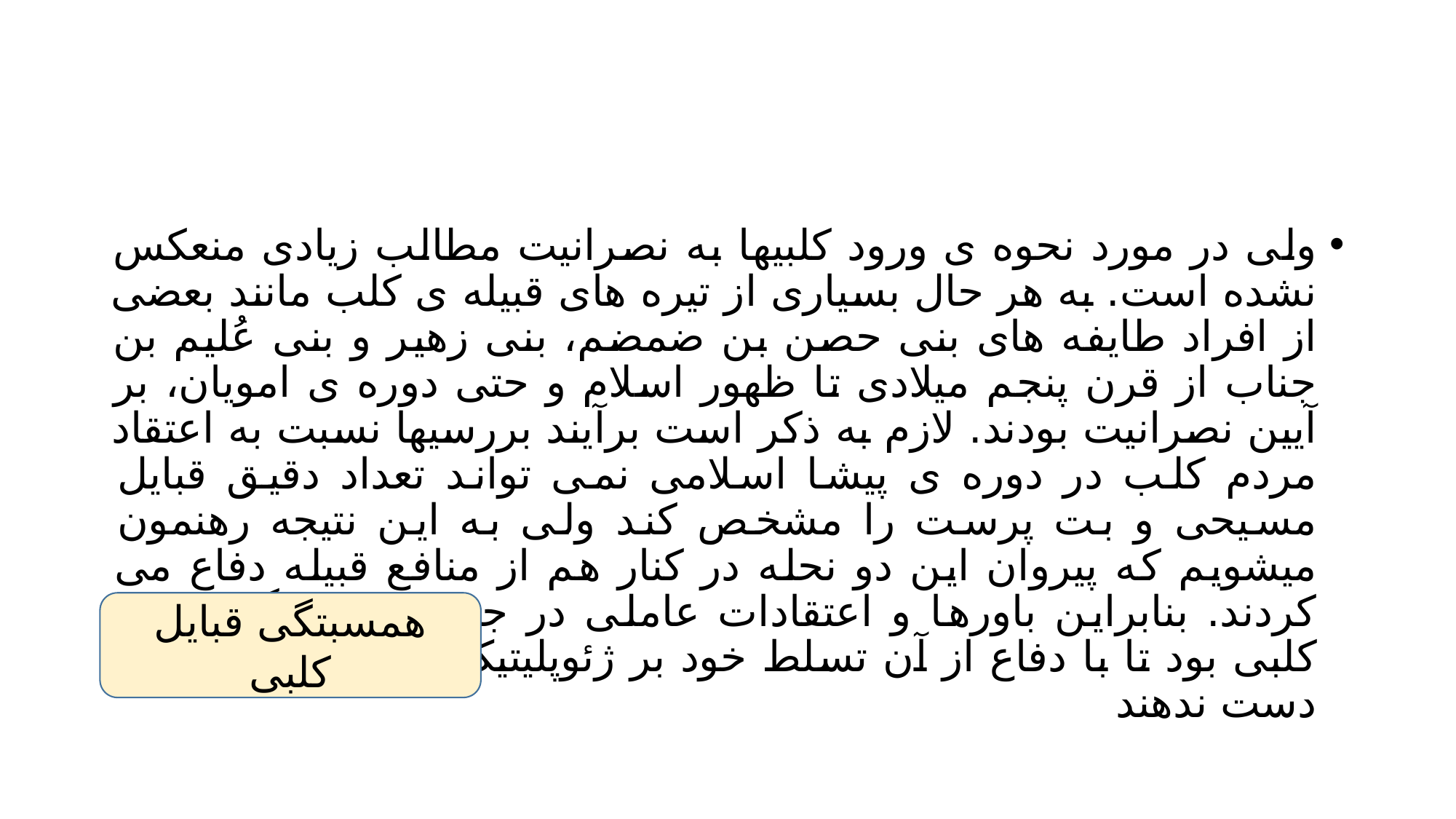

#
ولی در مورد نحوه ی ورود کلبیها به نصرانیت مطالب زیادی منعکس نشده است. به هر حال بسیاری از تیره های قبیله ی کلب مانند بعضی از افراد طایفه های بنی حصن بن ضمضم، بنی زهیر و بنی عُلیم بن جناب از قرن پنجم میلادی تا ظهور اسلام و حتی دوره ی امویان، بر آیین نصرانیت بودند. لازم به ذکر است برآیند بررسیها نسبت به اعتقاد مردم کلب در دوره ی پیشا اسلامی نمی تواند تعداد دقیق قبایل مسیحی و بت پرست را مشخص کند ولی به این نتیجه رهنمون میشویم که پیروان این دو نحله در کنار هم از منافع قبیله دفاع می کردند. بنابراین باورها و اعتقادات عاملی در جهت همسبتگی قبایل کلبی بود تا با دفاع از آن تسلط خود بر ژئوپلیتیک منطقه ایشان را از دست ندهند

همسبتگی قبایل کلبی